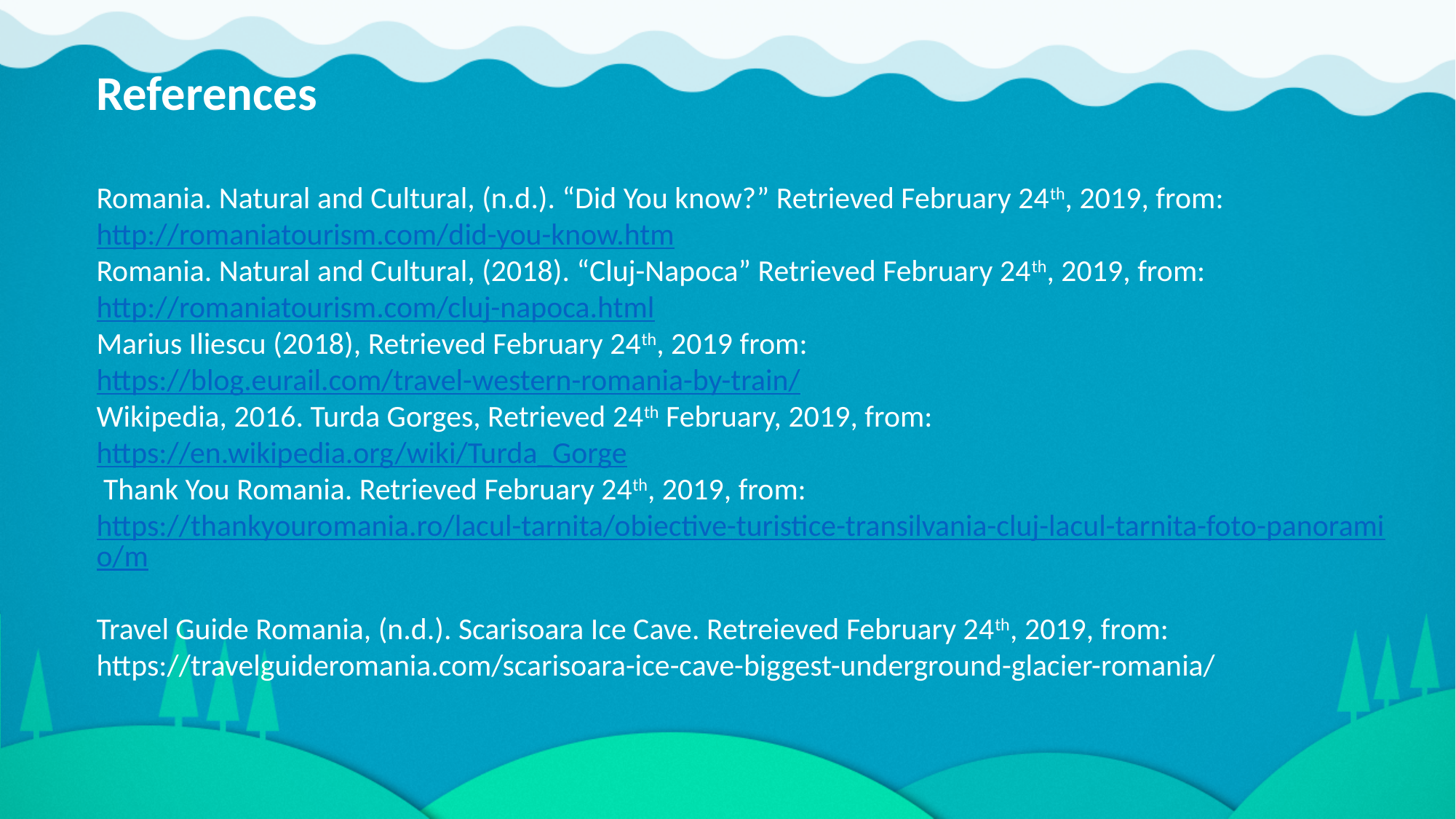

References

Romania. Natural and Cultural, (n.d.). “Did You know?” Retrieved February 24th, 2019, from: http://romaniatourism.com/did-you-know.htm
Romania. Natural and Cultural, (2018). “Cluj-Napoca” Retrieved February 24th, 2019, from: http://romaniatourism.com/cluj-napoca.html
Marius Iliescu (2018), Retrieved February 24th, 2019 from: https://blog.eurail.com/travel-western-romania-by-train/
Wikipedia, 2016. Turda Gorges, Retrieved 24th February, 2019, from: https://en.wikipedia.org/wiki/Turda_Gorge
 Thank You Romania. Retrieved February 24th, 2019, from: https://thankyouromania.ro/lacul-tarnita/obiective-turistice-transilvania-cluj-lacul-tarnita-foto-panoramio/m
Travel Guide Romania, (n.d.). Scarisoara Ice Cave. Retreieved February 24th, 2019, from: https://travelguideromania.com/scarisoara-ice-cave-biggest-underground-glacier-romania/